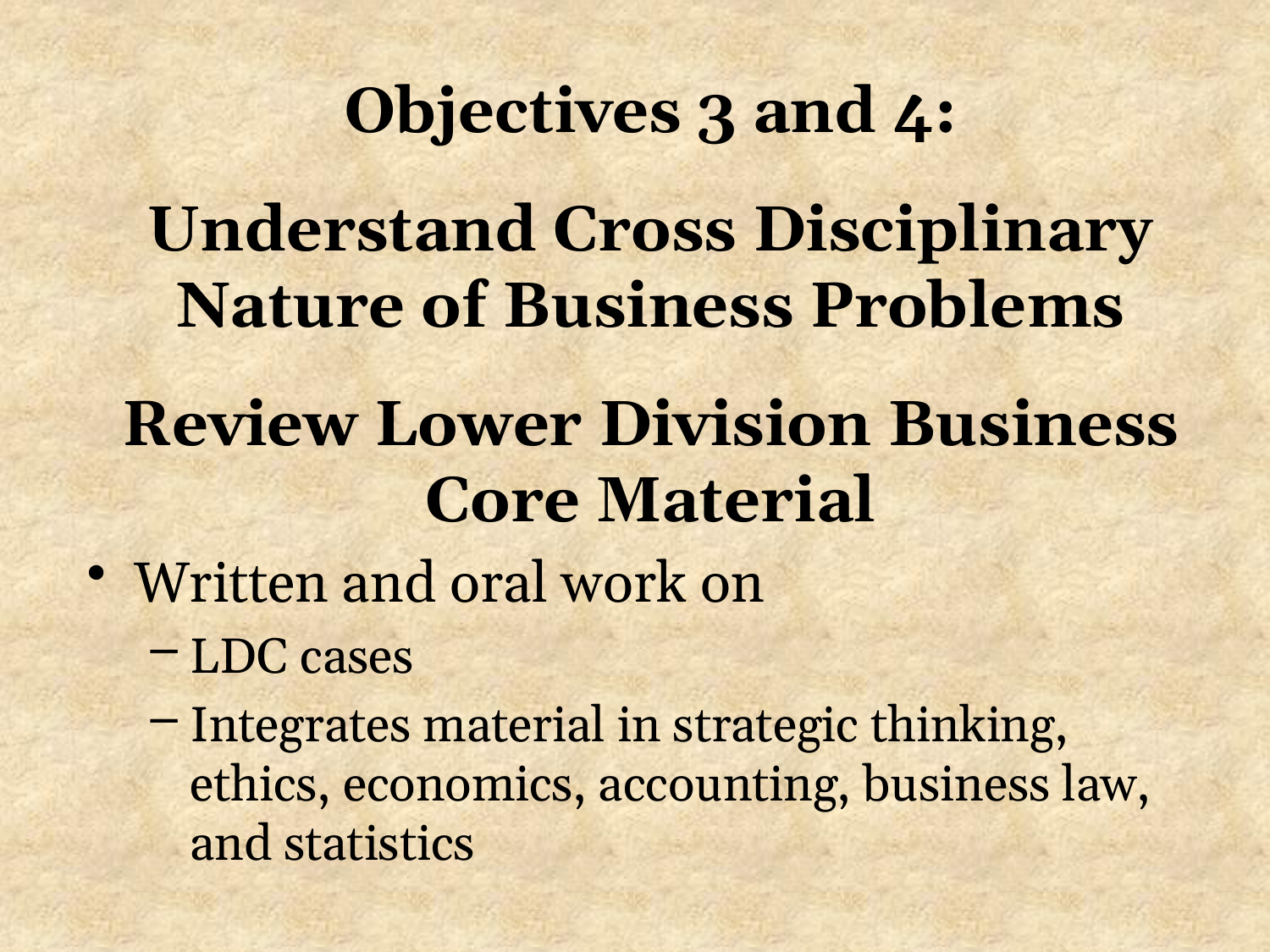

# Objectives 3 and 4: Understand Cross Disciplinary Nature of Business Problems Review Lower Division Business Core Material

Written and oral work on
LDC cases
Integrates material in strategic thinking, ethics, economics, accounting, business law, and statistics